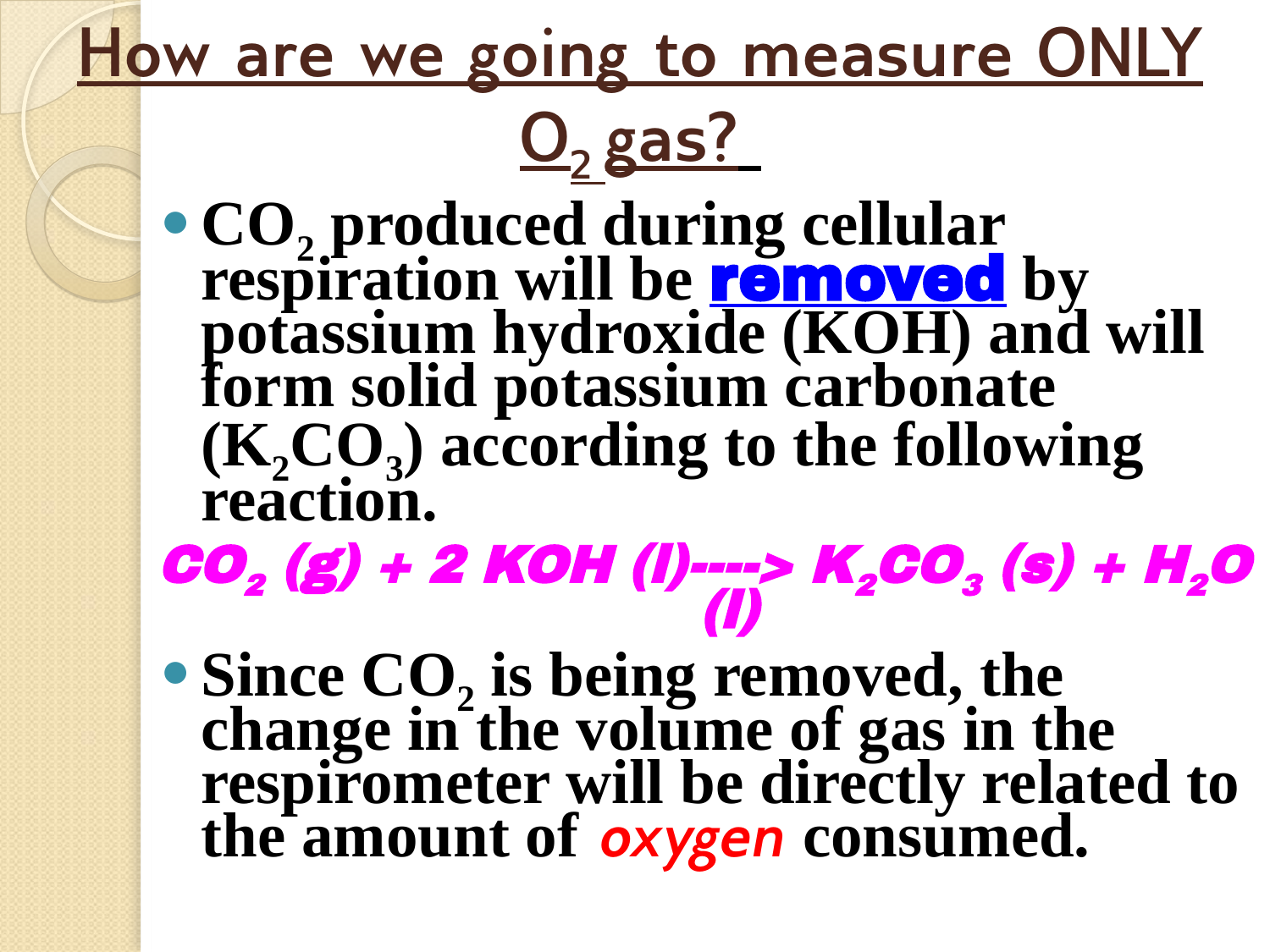

How are we going to measure ONLY O2 gas?
CO2 produced during cellular respiration will be removed by potassium hydroxide (KOH) and will form solid potassium carbonate (K2CO3) according to the following reaction.
CO2 (g) + 2 KOH (l)----> K2CO3 (s) + H2O (l)
Since CO2 is being removed, the change in the volume of gas in the respirometer will be directly related to the amount of oxygen consumed.